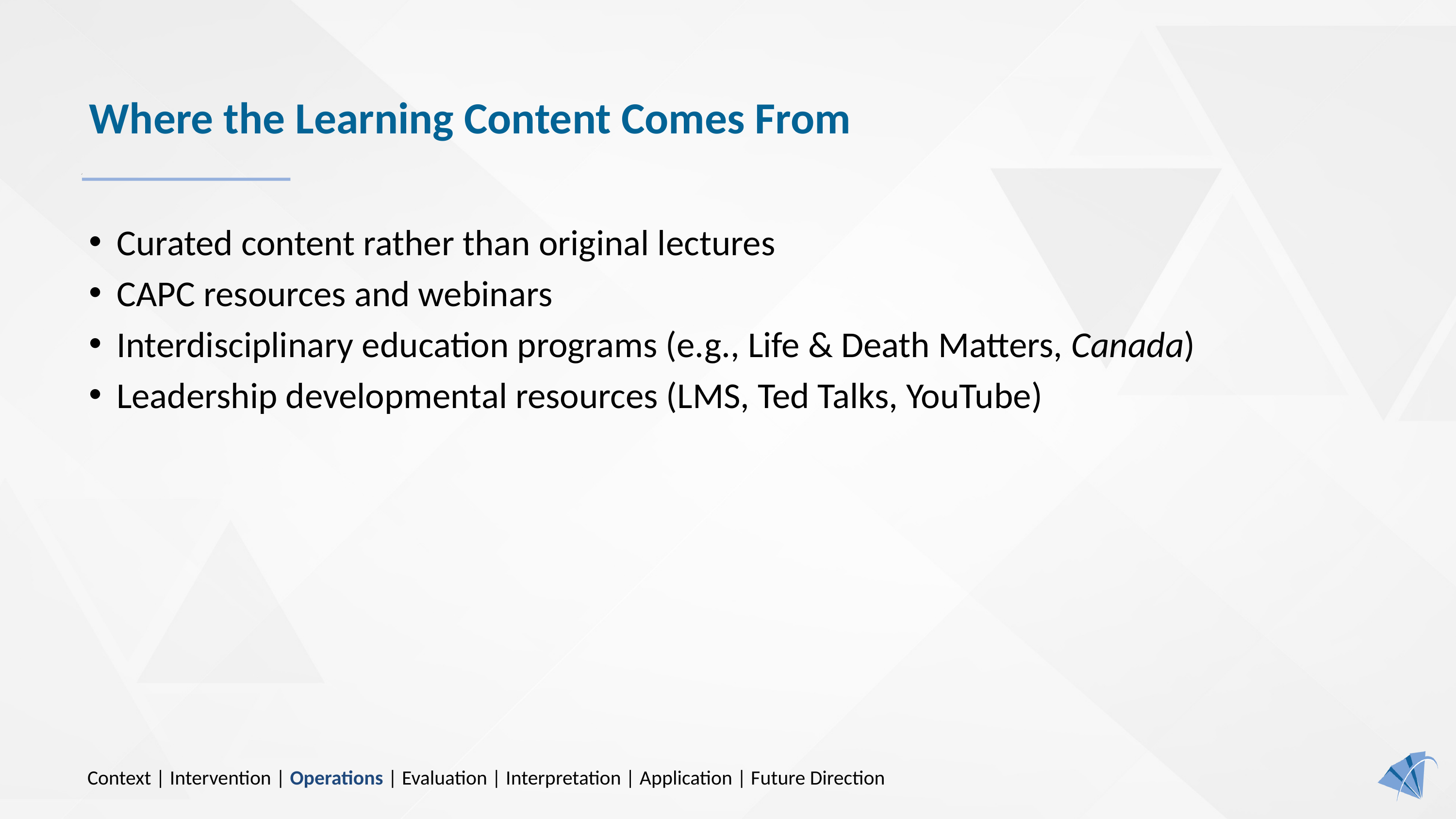

# Where the Learning Content Comes From

Curated content rather than original lectures
CAPC resources and webinars
Interdisciplinary education programs (e.g., Life & Death Matters, Canada)
Leadership developmental resources (LMS, Ted Talks, YouTube)

Context | Intervention | Operations | Evaluation | Interpretation | Application | Future Direction